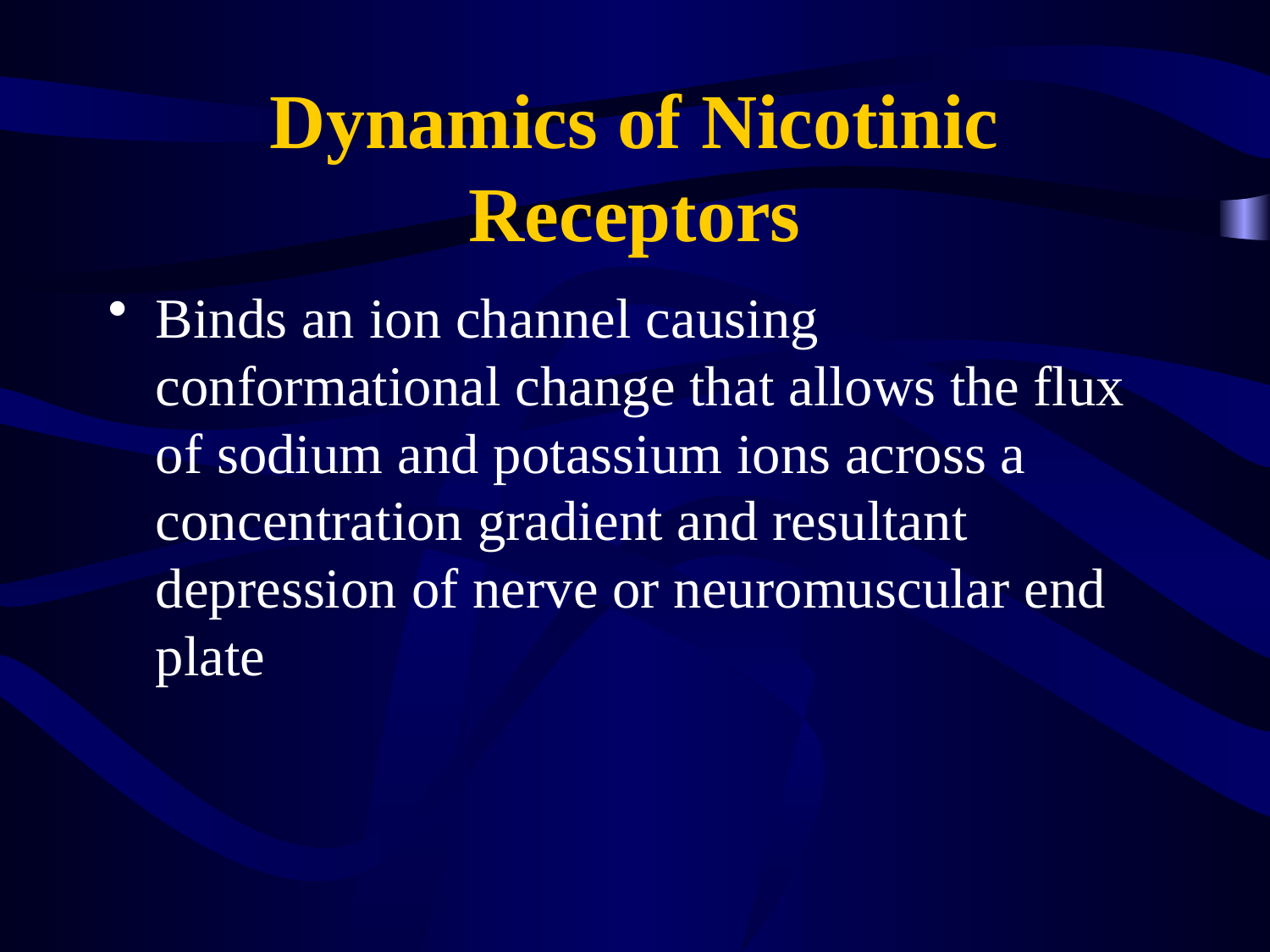

# Dynamics of Nicotinic Receptors
Binds an ion channel causing conformational change that allows the flux of sodium and potassium ions across a concentration gradient and resultant depression of nerve or neuromuscular end plate